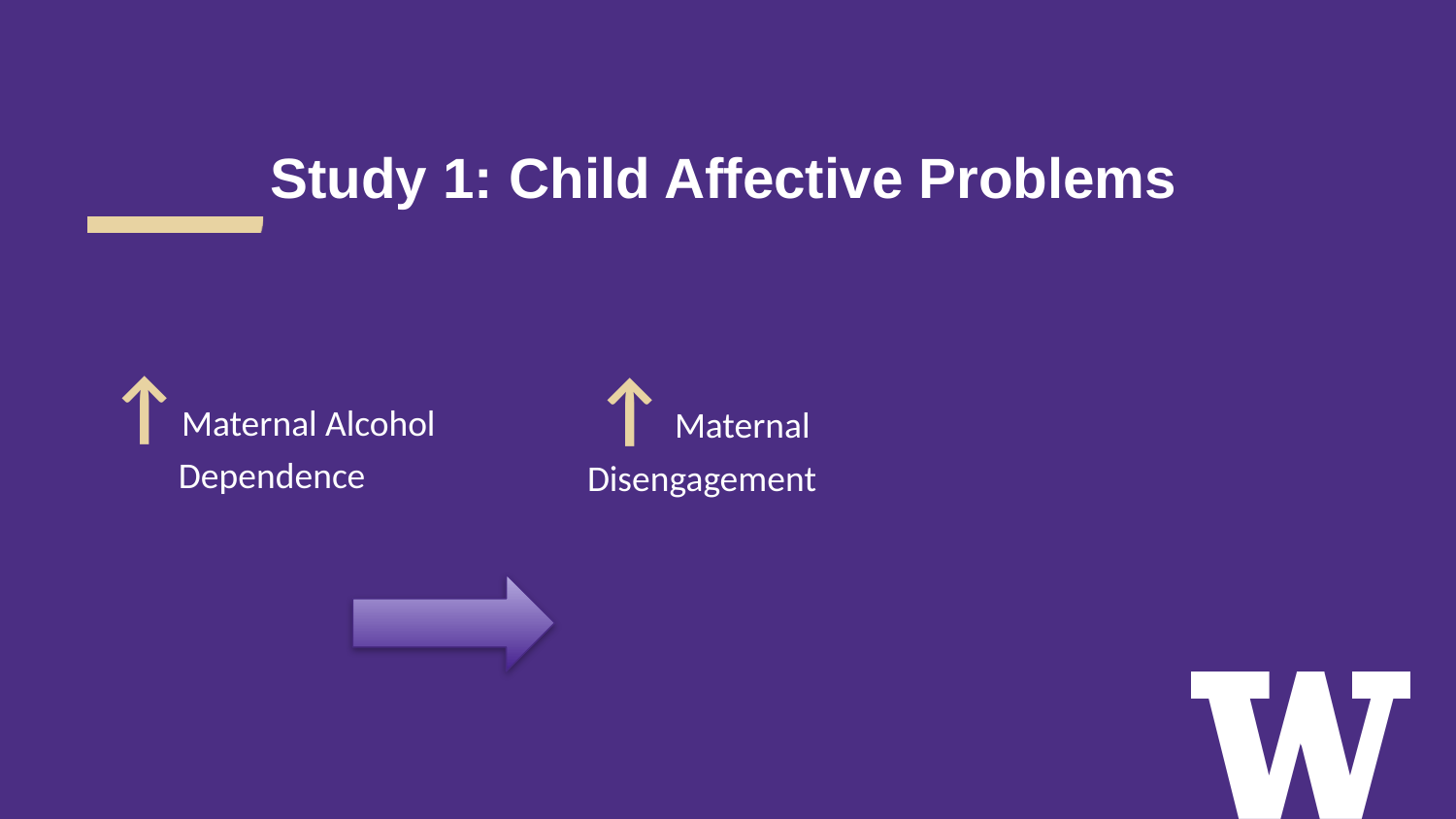

# Study 1: Child Affective Problems
↑Maternal Alcohol Dependence
↑ Maternal Disengagement